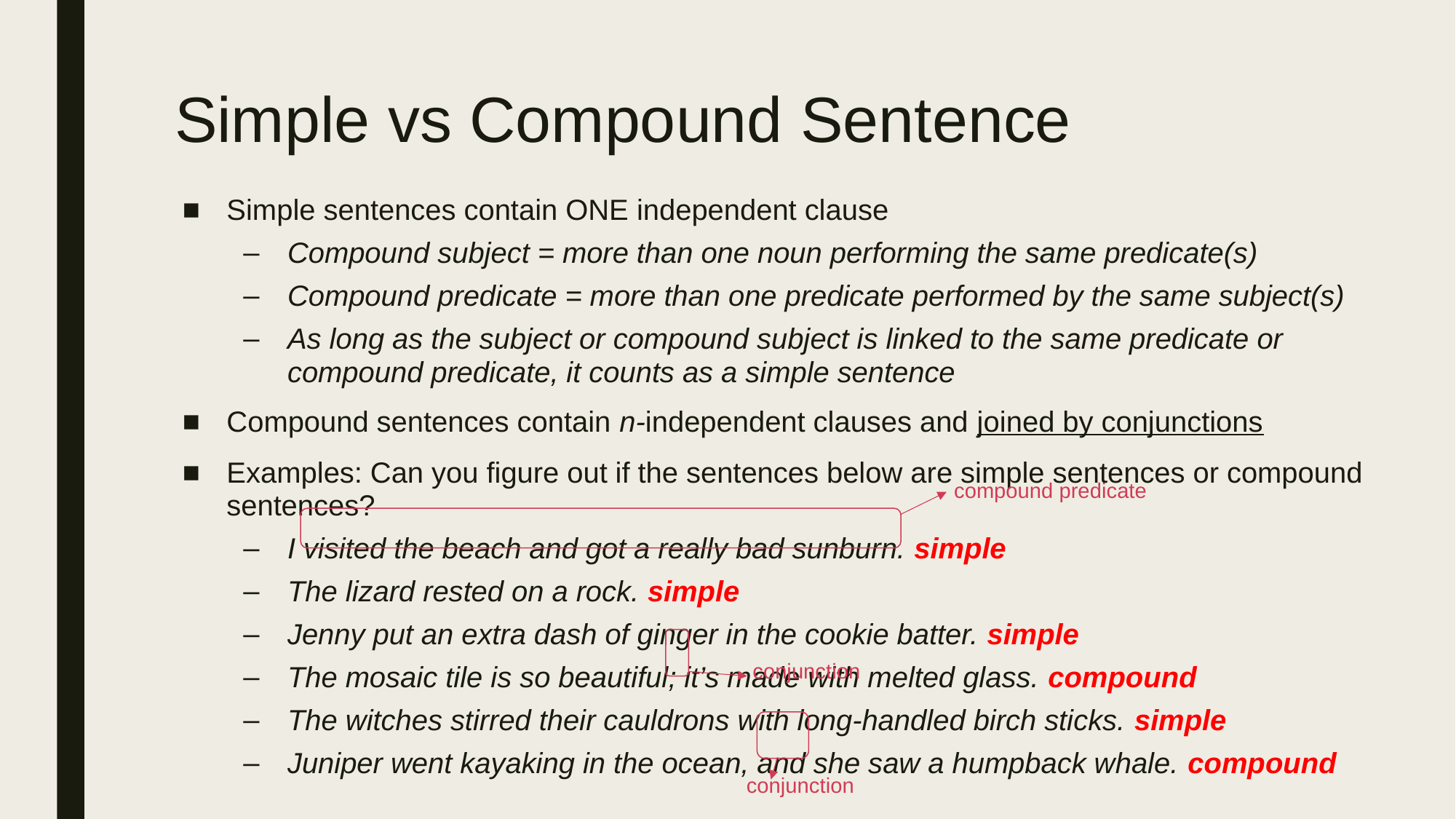

# Simple vs Compound Sentence
Simple sentences contain ONE independent clause
Compound subject = more than one noun performing the same predicate(s)
Compound predicate = more than one predicate performed by the same subject(s)
As long as the subject or compound subject is linked to the same predicate or compound predicate, it counts as a simple sentence
Compound sentences contain n-independent clauses and joined by conjunctions
Examples: Can you figure out if the sentences below are simple sentences or compound sentences?
I visited the beach and got a really bad sunburn. simple
The lizard rested on a rock. simple
Jenny put an extra dash of ginger in the cookie batter. simple
The mosaic tile is so beautiful; it’s made with melted glass. compound
The witches stirred their cauldrons with long-handled birch sticks. simple
Juniper went kayaking in the ocean, and she saw a humpback whale. compound

compound predicate

conjunction

conjunction